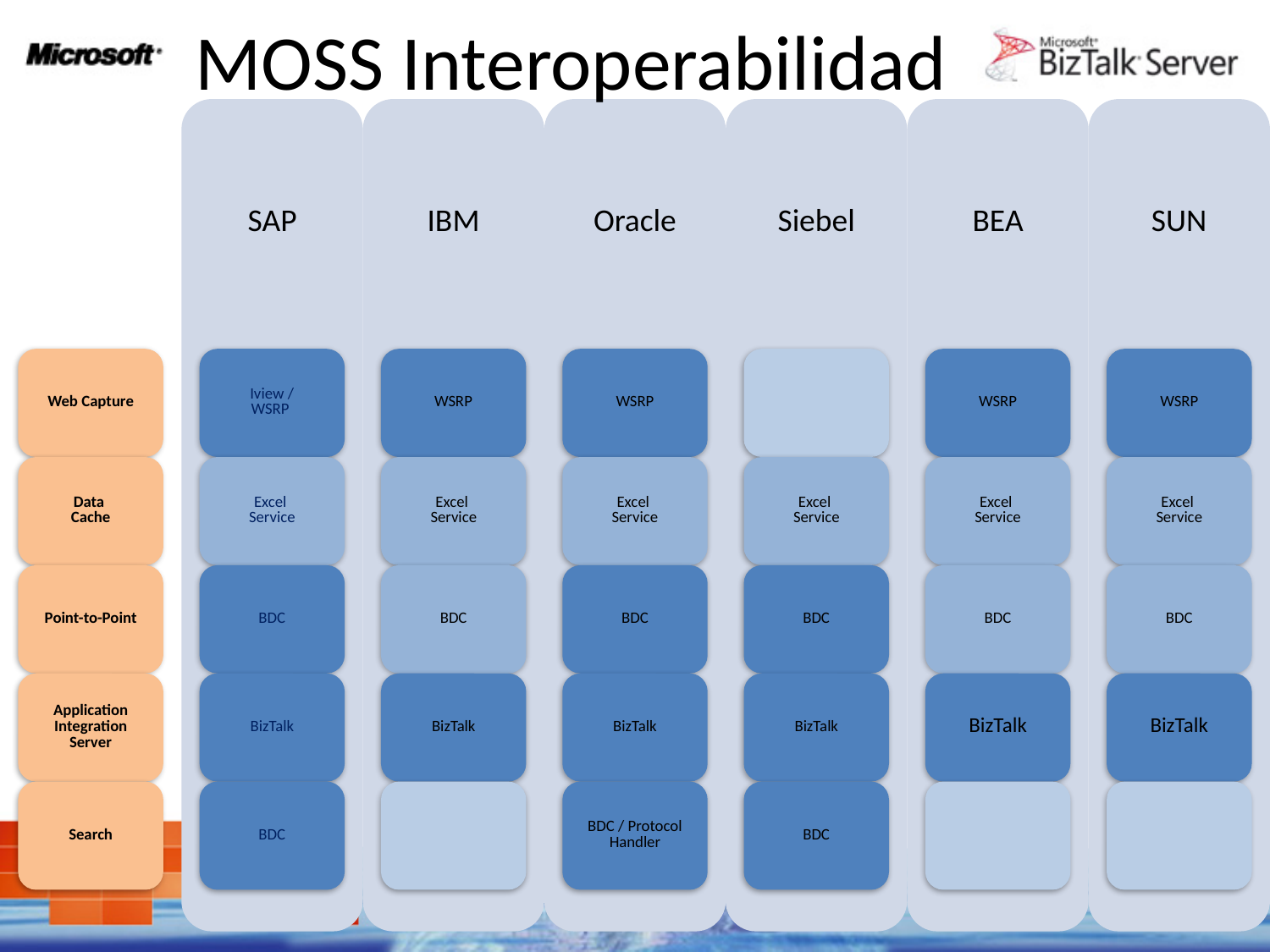

# MOSS Interoperabilidad
Iview /
WSRP
BDC
IBM
Excel
Service
Oracle
WSRP
Siebel
Excel
Service
Excel
Service
SUN
Excel
Service
WSRP
WSRP
WSRP
BEA
Excel
Service
SAP
Web Capture
Data
Cache
Point-to-Point
Application Integration Server
BizTalk
BizTalk
BDC
BizTalk
BDC
BizTalk
Excel
Service
BDC
BDC
BDC
Search
BDC
BDC / Protocol Handler
BDC
BizTalk
BizTalk